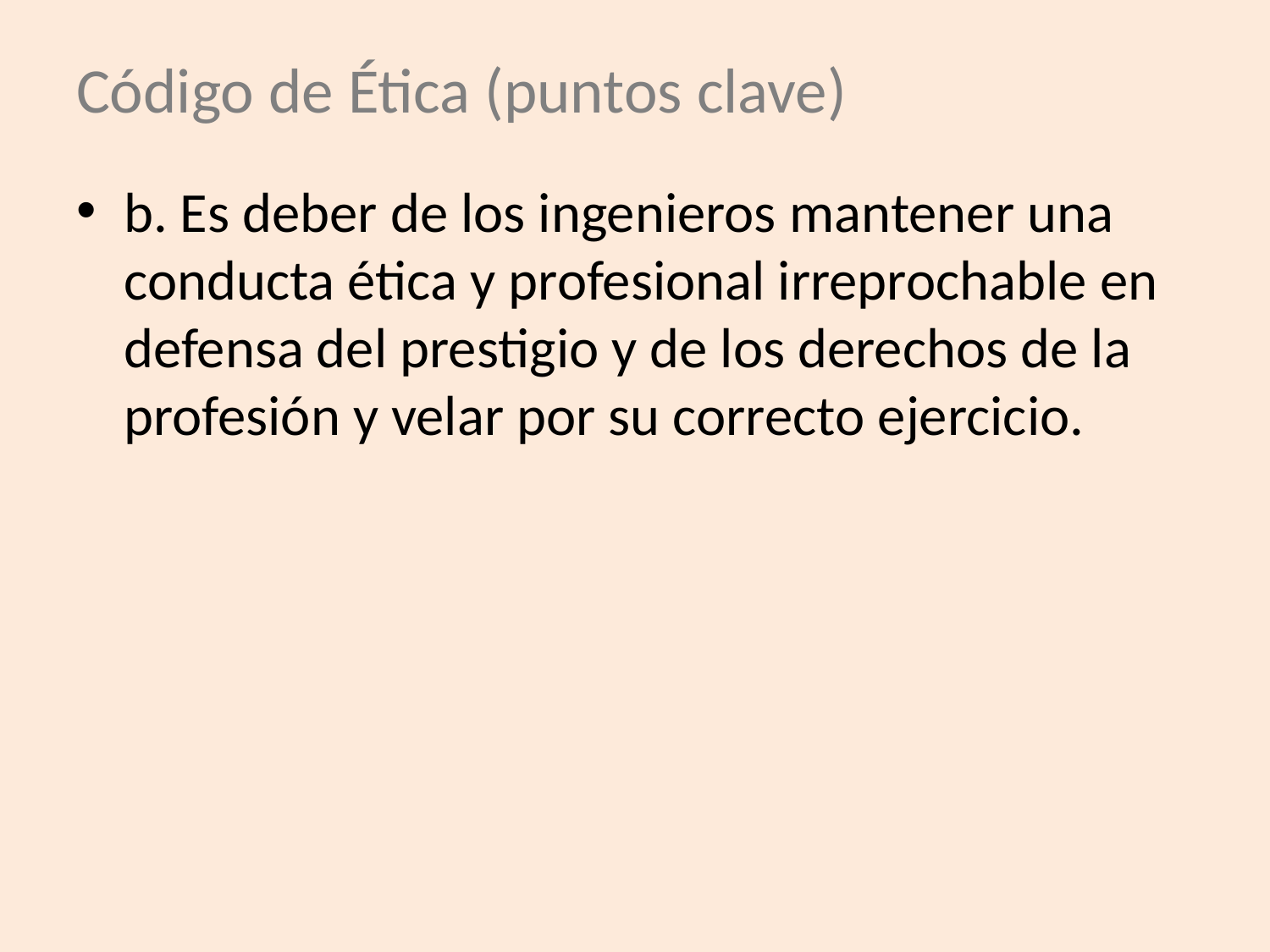

# Código de Ética (puntos clave)
b. Es deber de los ingenieros mantener una conducta ética y profesional irreprochable en defensa del prestigio y de los derechos de la profesión y velar por su correcto ejercicio.